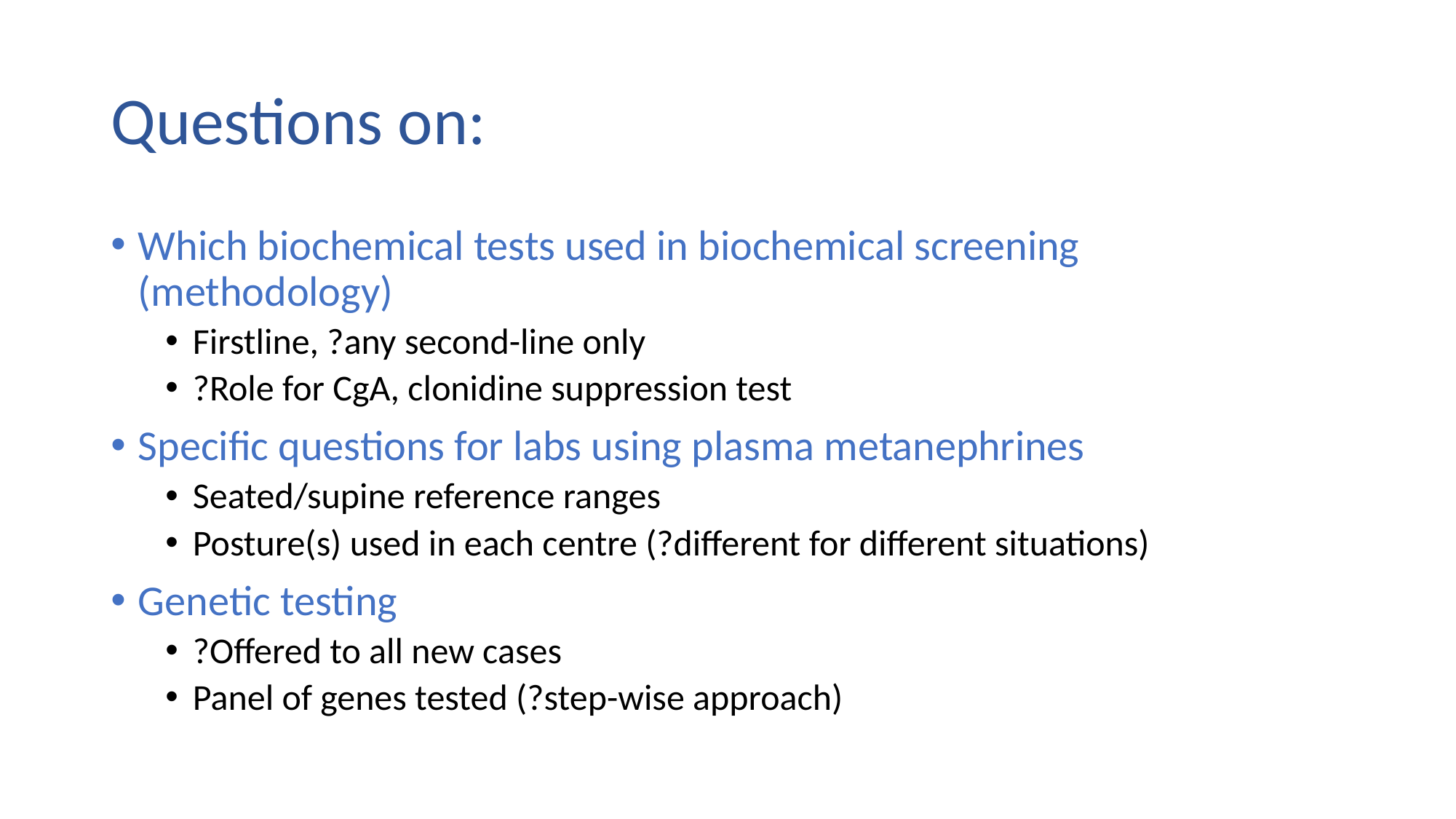

# Questions on:
Which biochemical tests used in biochemical screening (methodology)
Firstline, ?any second-line only
?Role for CgA, clonidine suppression test
Specific questions for labs using plasma metanephrines
Seated/supine reference ranges
Posture(s) used in each centre (?different for different situations)
Genetic testing
?Offered to all new cases
Panel of genes tested (?step-wise approach)